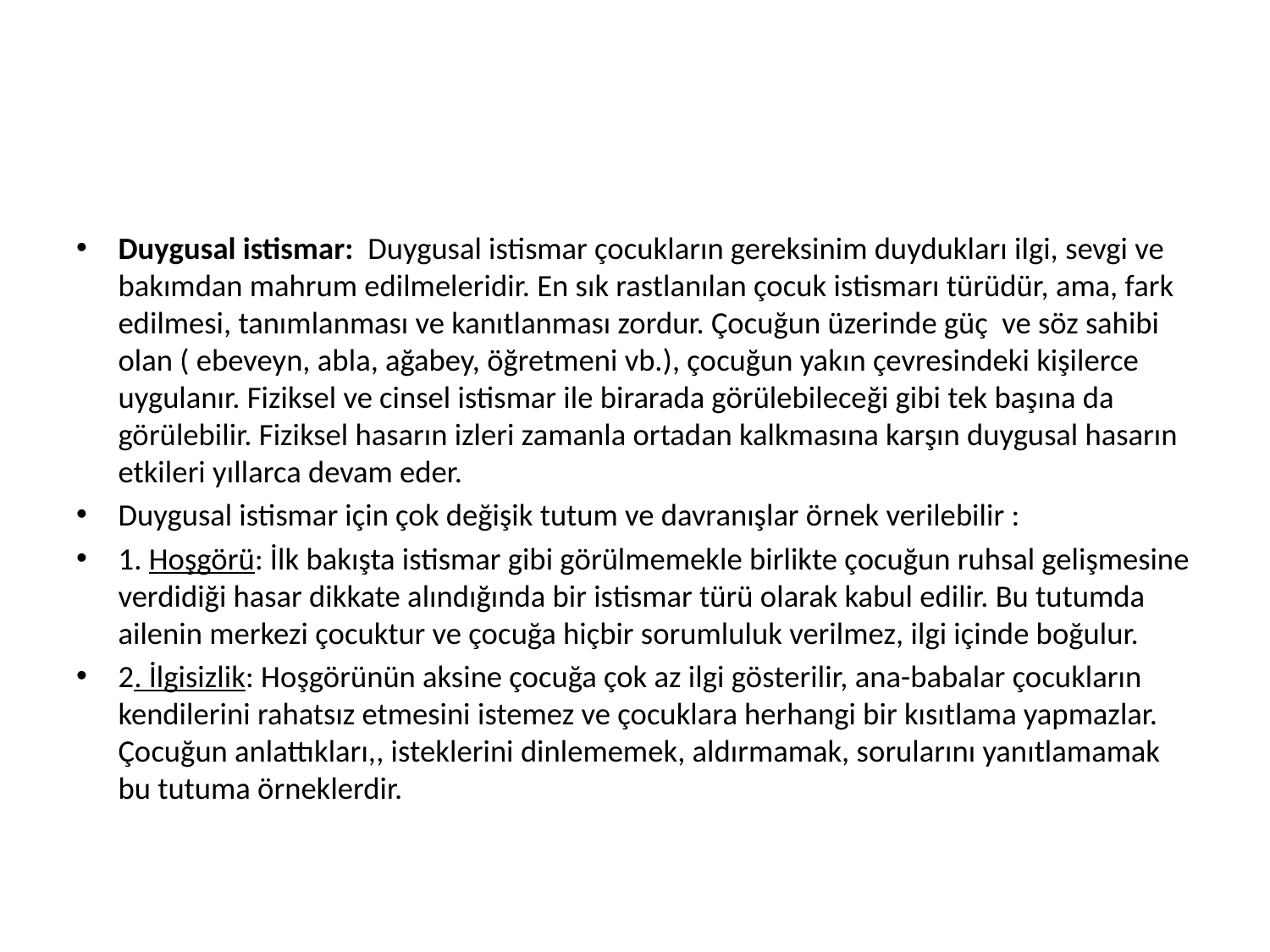

#
Duygusal istismar:  Duygusal istismar çocukların gereksinim duydukları ilgi, sevgi ve bakımdan mahrum edilmeleridir. En sık rastlanılan çocuk istismarı türüdür, ama, fark edilmesi, tanımlanması ve kanıtlanması zordur. Çocuğun üzerinde güç  ve söz sahibi olan ( ebeveyn, abla, ağabey, öğretmeni vb.), çocuğun yakın çevresindeki kişilerce uygulanır. Fiziksel ve cinsel istismar ile birarada görülebileceği gibi tek başına da görülebilir. Fiziksel hasarın izleri zamanla ortadan kalkmasına karşın duygusal hasarın etkileri yıllarca devam eder.
Duygusal istismar için çok değişik tutum ve davranışlar örnek verilebilir :
1. Hoşgörü: İlk bakışta istismar gibi görülmemekle birlikte çocuğun ruhsal gelişmesine verdidiği hasar dikkate alındığında bir istismar türü olarak kabul edilir. Bu tutumda ailenin merkezi çocuktur ve çocuğa hiçbir sorumluluk verilmez, ilgi içinde boğulur.
2. İlgisizlik: Hoşgörünün aksine çocuğa çok az ilgi gösterilir, ana-babalar çocukların kendilerini rahatsız etmesini istemez ve çocuklara herhangi bir kısıtlama yapmazlar. Çocuğun anlattıkları,, isteklerini dinlememek, aldırmamak, sorularını yanıtlamamak bu tutuma örneklerdir.